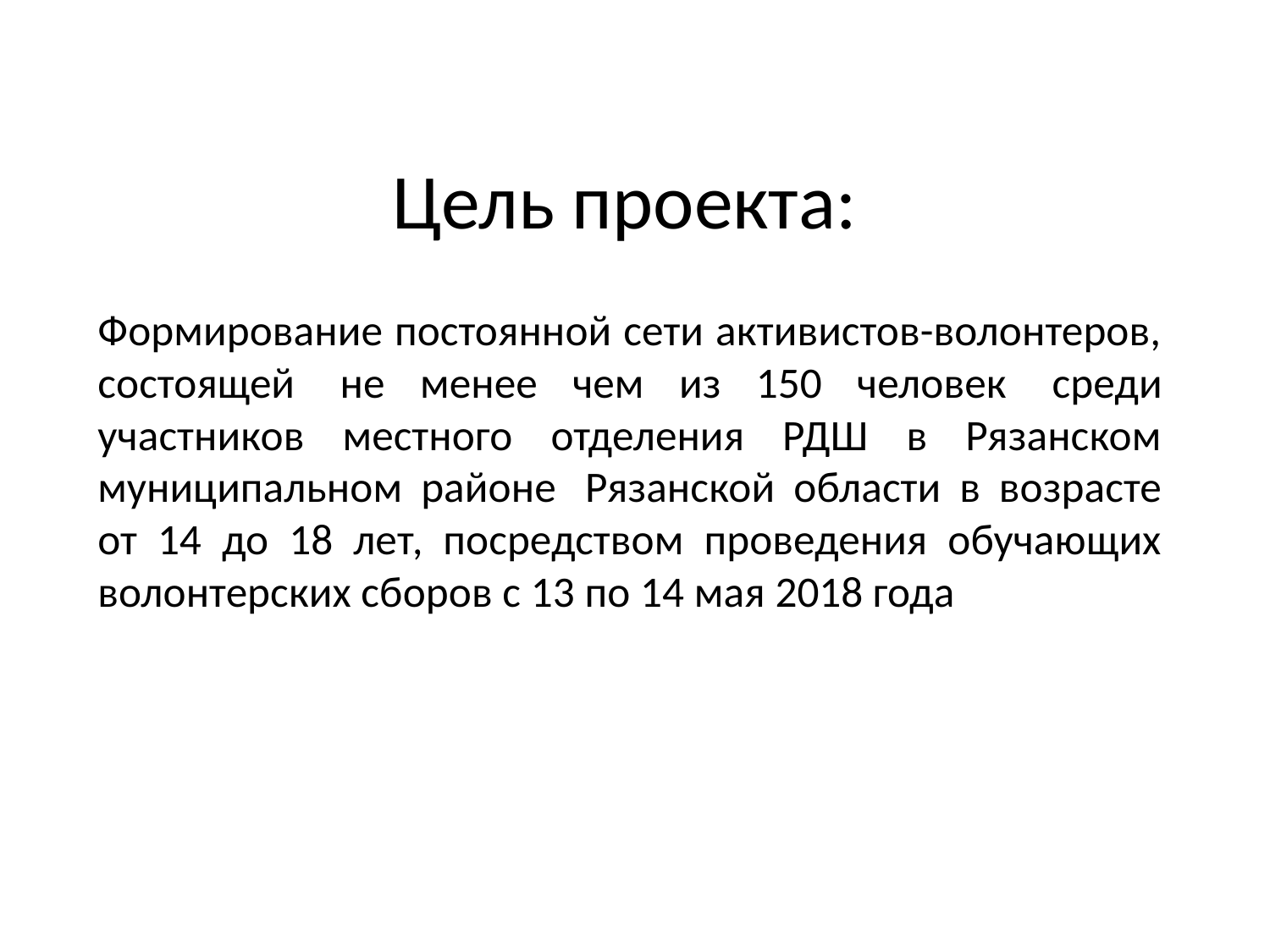

# Цель проекта:
Формирование постоянной сети активистов-волонтеров, состоящей  не менее чем из 150 человек  среди участников местного отделения РДШ в Рязанском муниципальном районе  Рязанской области в возрасте от 14 до 18 лет, посредством проведения обучающих волонтерских сборов с 13 по 14 мая 2018 года
​